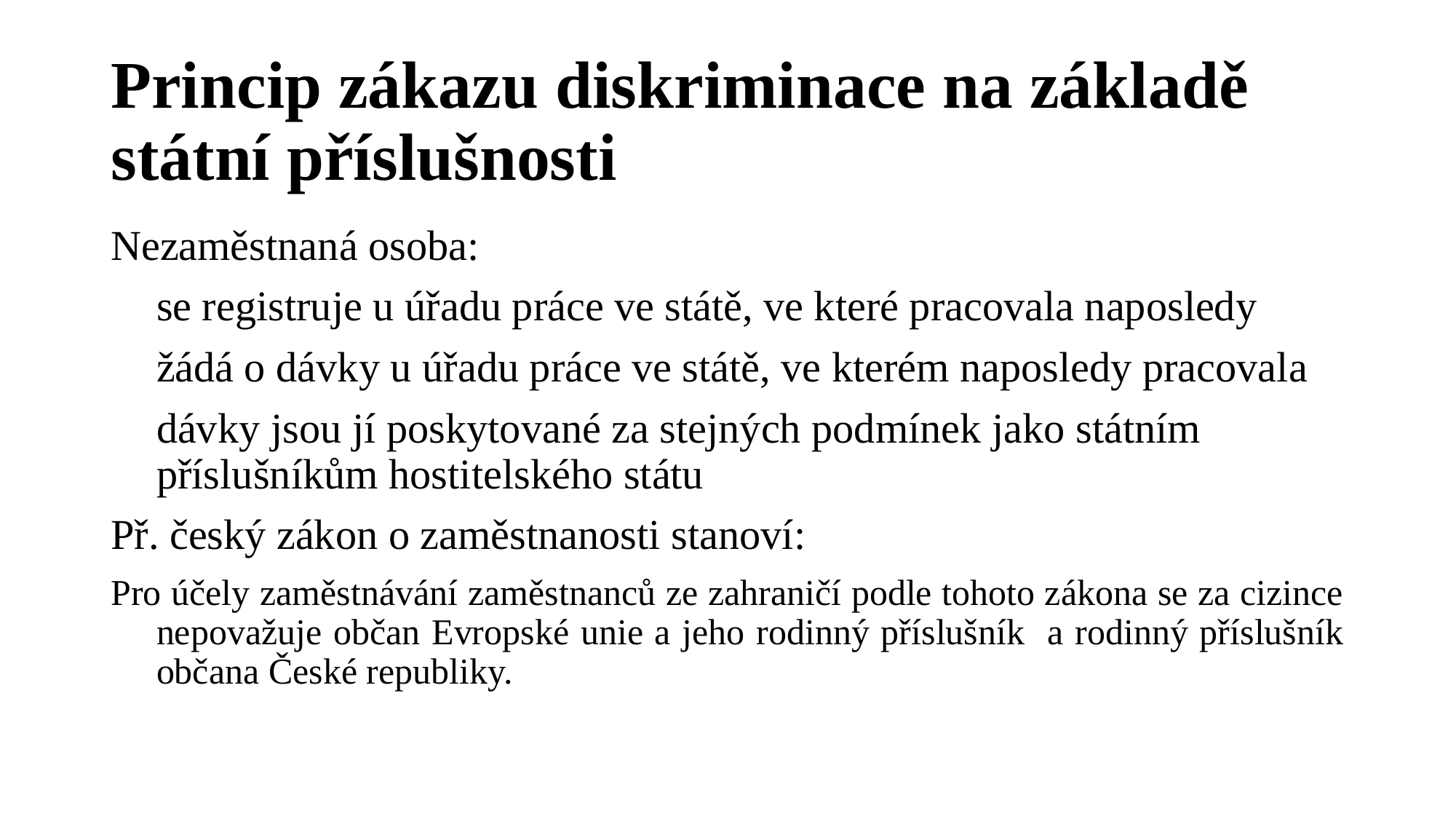

# Princip zákazu diskriminace na základě státní příslušnosti
Nezaměstnaná osoba:
	se registruje u úřadu práce ve státě, ve které pracovala naposledy
	žádá o dávky u úřadu práce ve státě, ve kterém naposledy pracovala
	dávky jsou jí poskytované za stejných podmínek jako státním příslušníkům hostitelského státu
Př. český zákon o zaměstnanosti stanoví:
Pro účely zaměstnávání zaměstnanců ze zahraničí podle tohoto zákona se za cizince nepovažuje občan Evropské unie a jeho rodinný příslušník  a rodinný příslušník občana České republiky.